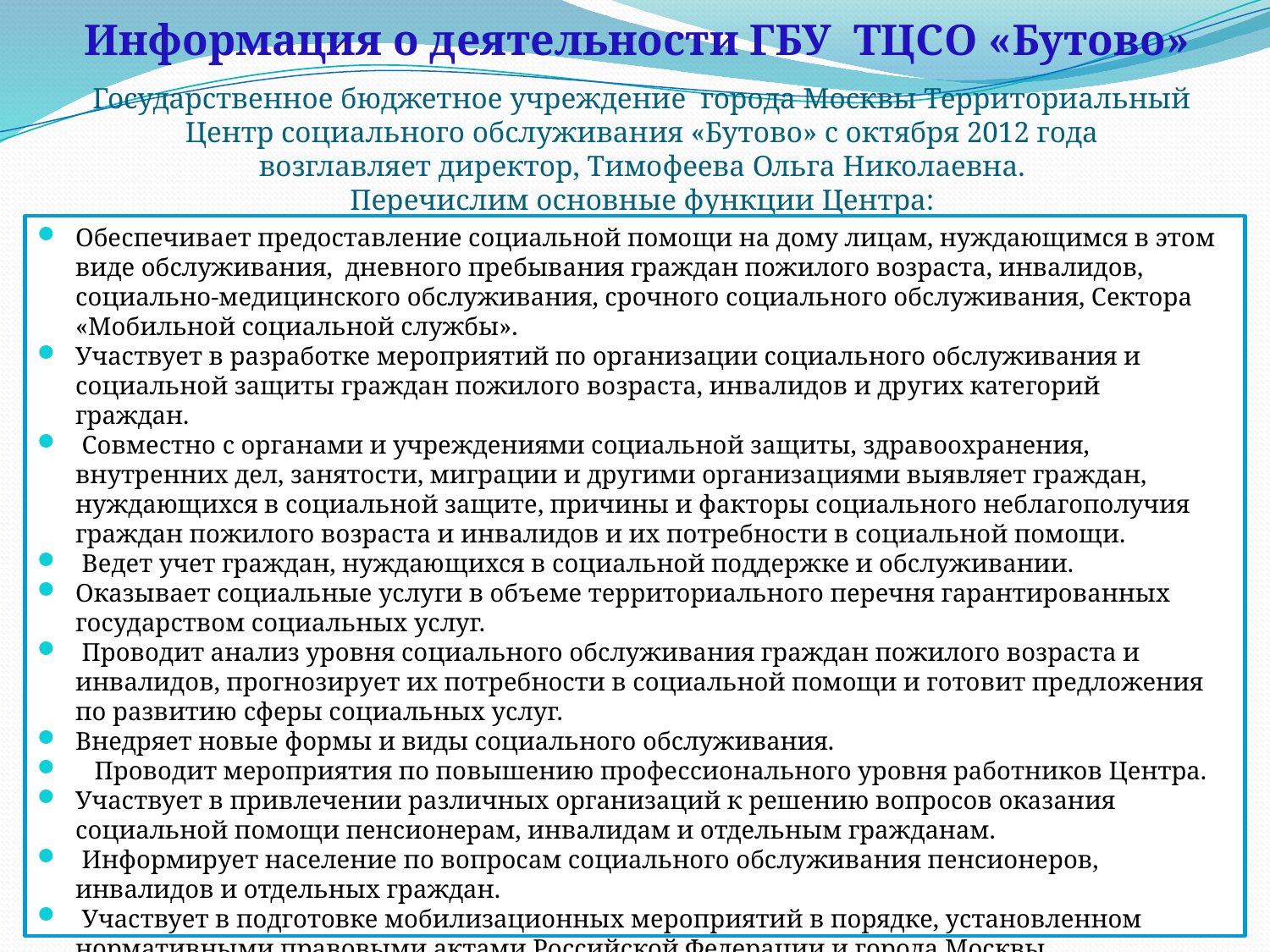

# Информация о деятельности ГБУ  ТЦСО «Бутово» Государственное бюджетное учреждение  города Москвы Территориальный Центр социального обслуживания «Бутово» с октября 2012 года возглавляет директор, Тимофеева Ольга Николаевна. Перечислим основные функции Центра:
Обеспечивает предоставление социальной помощи на дому лицам, нуждающимся в этом виде обслуживания,  дневного пребывания граждан пожилого возраста, инвалидов, социально-медицинского обслуживания, срочного социального обслуживания, Сектора «Мобильной социальной службы».
Участвует в разработке мероприятий по организации социального обслуживания и социальной защиты граждан пожилого возраста, инвалидов и других категорий граждан.
 Совместно с органами и учреждениями социальной защиты, здравоохранения, внутренних дел, занятости, миграции и другими организациями выявляет граждан, нуждающихся в социальной защите, причины и факторы социального неблагополучия граждан пожилого возраста и инвалидов и их потребности в социальной помощи.
 Ведет учет граждан, нуждающихся в социальной поддержке и обслуживании.
Оказывает социальные услуги в объеме территориального перечня гарантированных государством социальных услуг.
 Проводит анализ уровня социального обслуживания граждан пожилого возраста и инвалидов, прогнозирует их потребности в социальной помощи и готовит предложения по развитию сферы социальных услуг.
Внедряет новые формы и виды социального обслуживания.
   Проводит мероприятия по повышению профессионального уровня работников Центра.
Участвует в привлечении различных организаций к решению вопросов оказания социальной помощи пенсионерам, инвалидам и отдельным гражданам.
 Информирует население по вопросам социального обслуживания пенсионеров, инвалидов и отдельных граждан.
 Участвует в подготовке мобилизационных мероприятий в порядке, установленном нормативными правовыми актами Российской Федерации и города Москвы